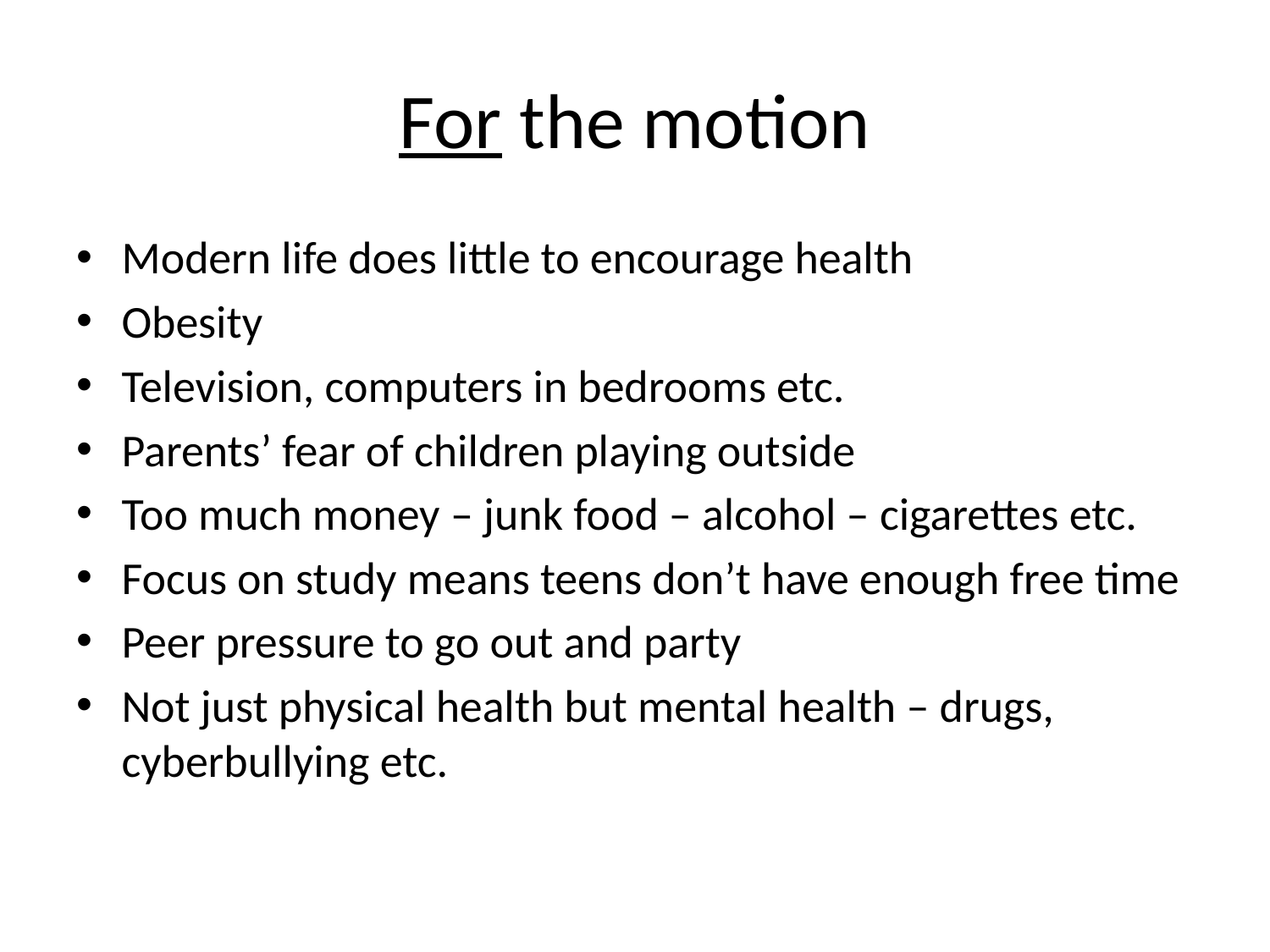

# For the motion
Modern life does little to encourage health
Obesity
Television, computers in bedrooms etc.
Parents’ fear of children playing outside
Too much money – junk food – alcohol – cigarettes etc.
Focus on study means teens don’t have enough free time
Peer pressure to go out and party
Not just physical health but mental health – drugs, cyberbullying etc.